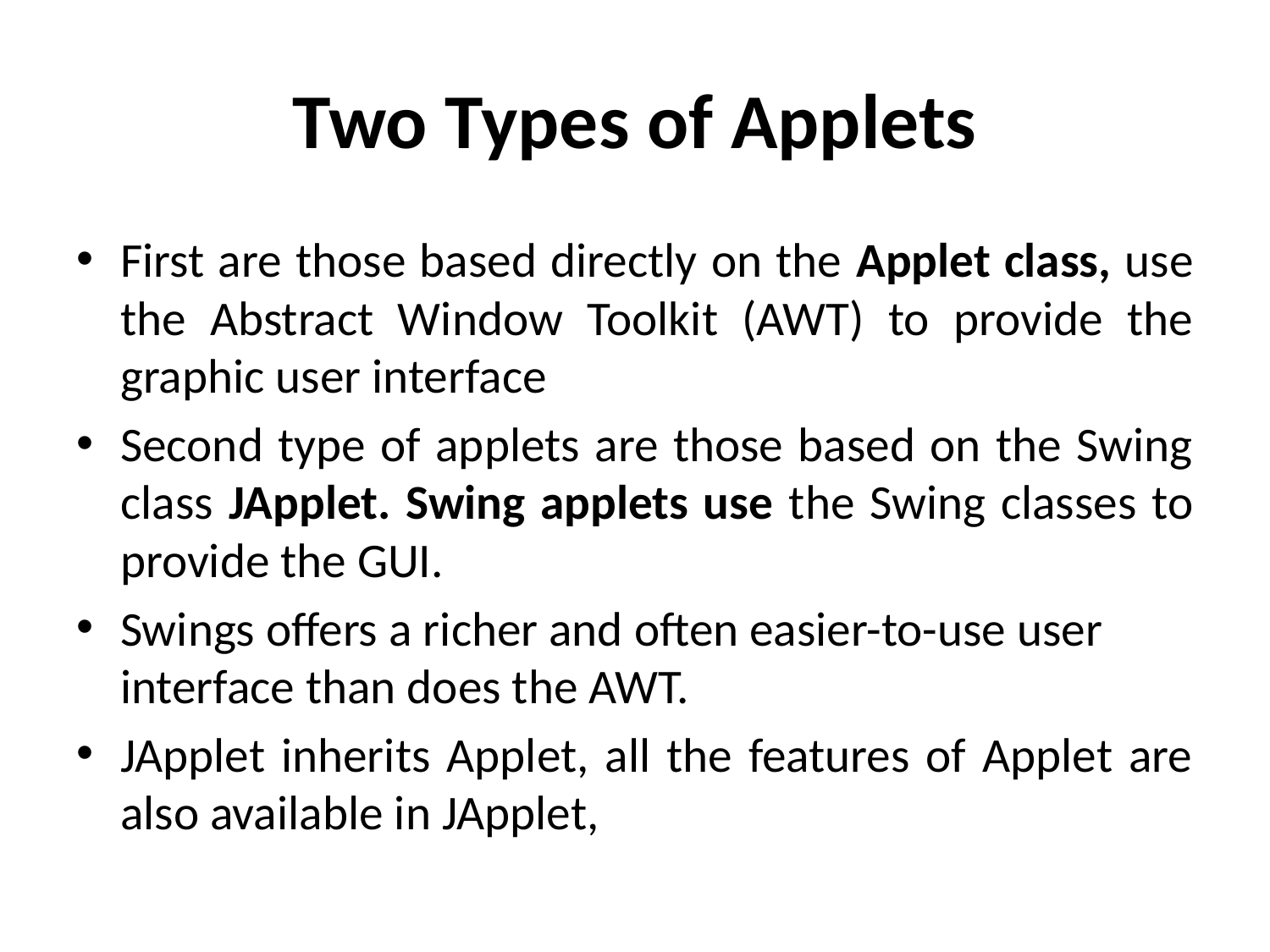

# Two Types of Applets
First are those based directly on the Applet class, use the Abstract Window Toolkit (AWT) to provide the graphic user interface
Second type of applets are those based on the Swing class JApplet. Swing applets use the Swing classes to provide the GUI.
Swings offers a richer and often easier-to-use user interface than does the AWT.
JApplet inherits Applet, all the features of Applet are also available in JApplet,